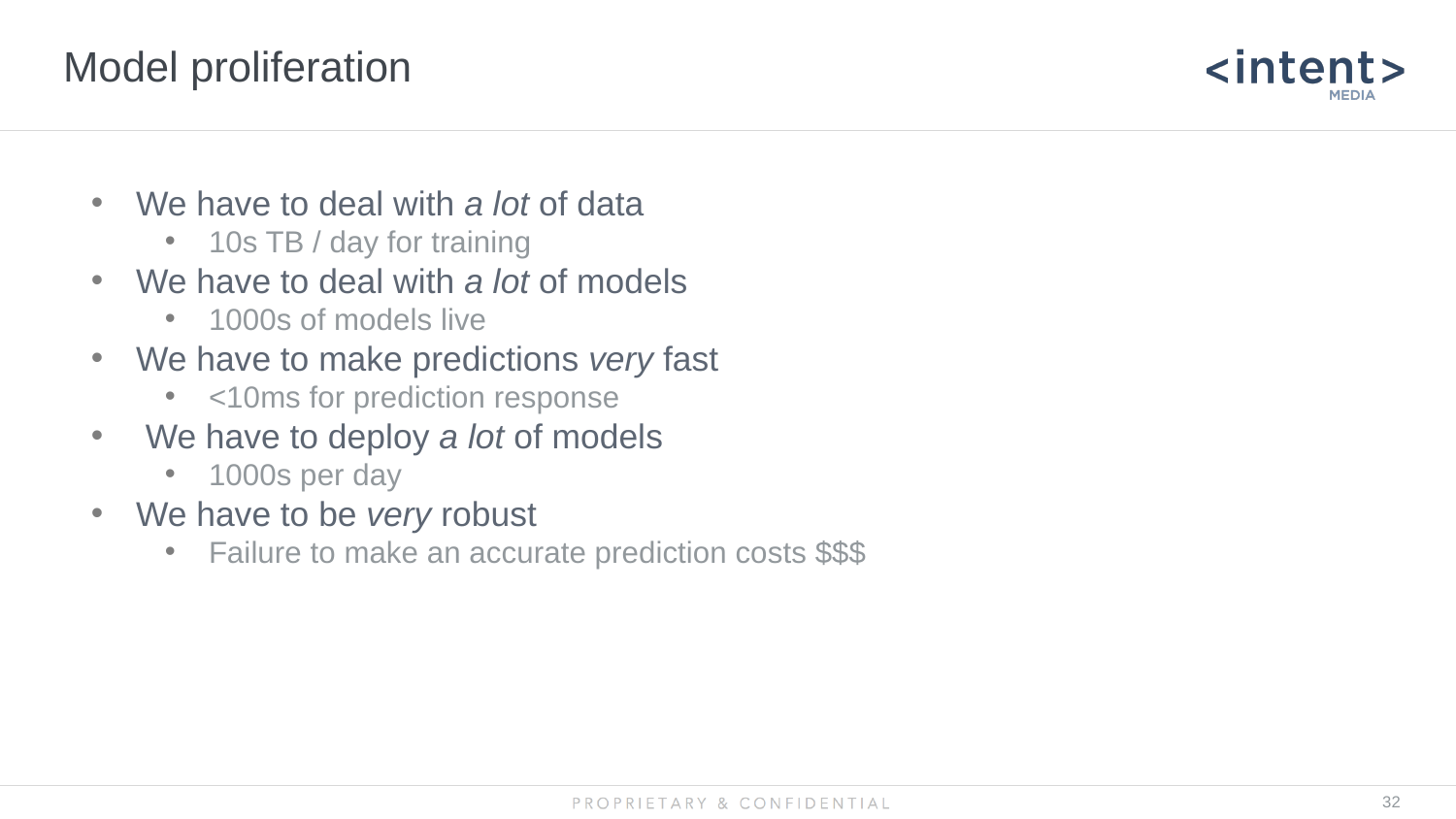

# Model proliferation
We have to deal with a lot of data
10s TB / day for training
We have to deal with a lot of models
1000s of models live
We have to make predictions very fast
<10ms for prediction response
 We have to deploy a lot of models
1000s per day
We have to be very robust
Failure to make an accurate prediction costs $$$
32